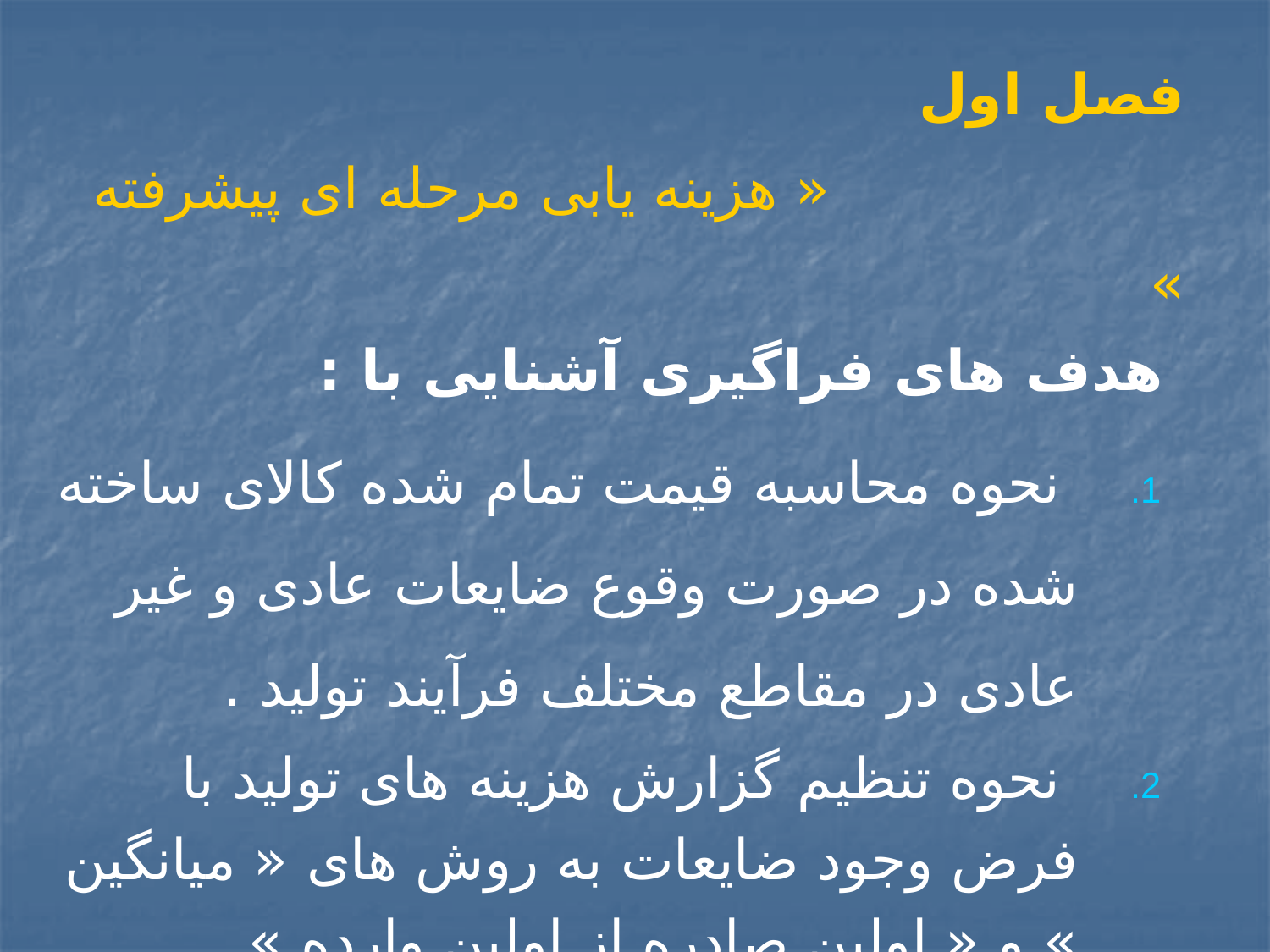

# فصل اول « هزینه یابی مرحله ای پیشرفته »
هدف های فراگیری آشنایی با :
 نحوه محاسبه قیمت تمام شده کالای ساخته شده در صورت وقوع ضایعات عادی و غیر عادی در مقاطع مختلف فرآیند تولید .
 نحوه تنظیم گزارش هزینه های تولید با فرض وجود ضایعات به روش های « میانگین » و « اولین صادره از اولین وارده » .